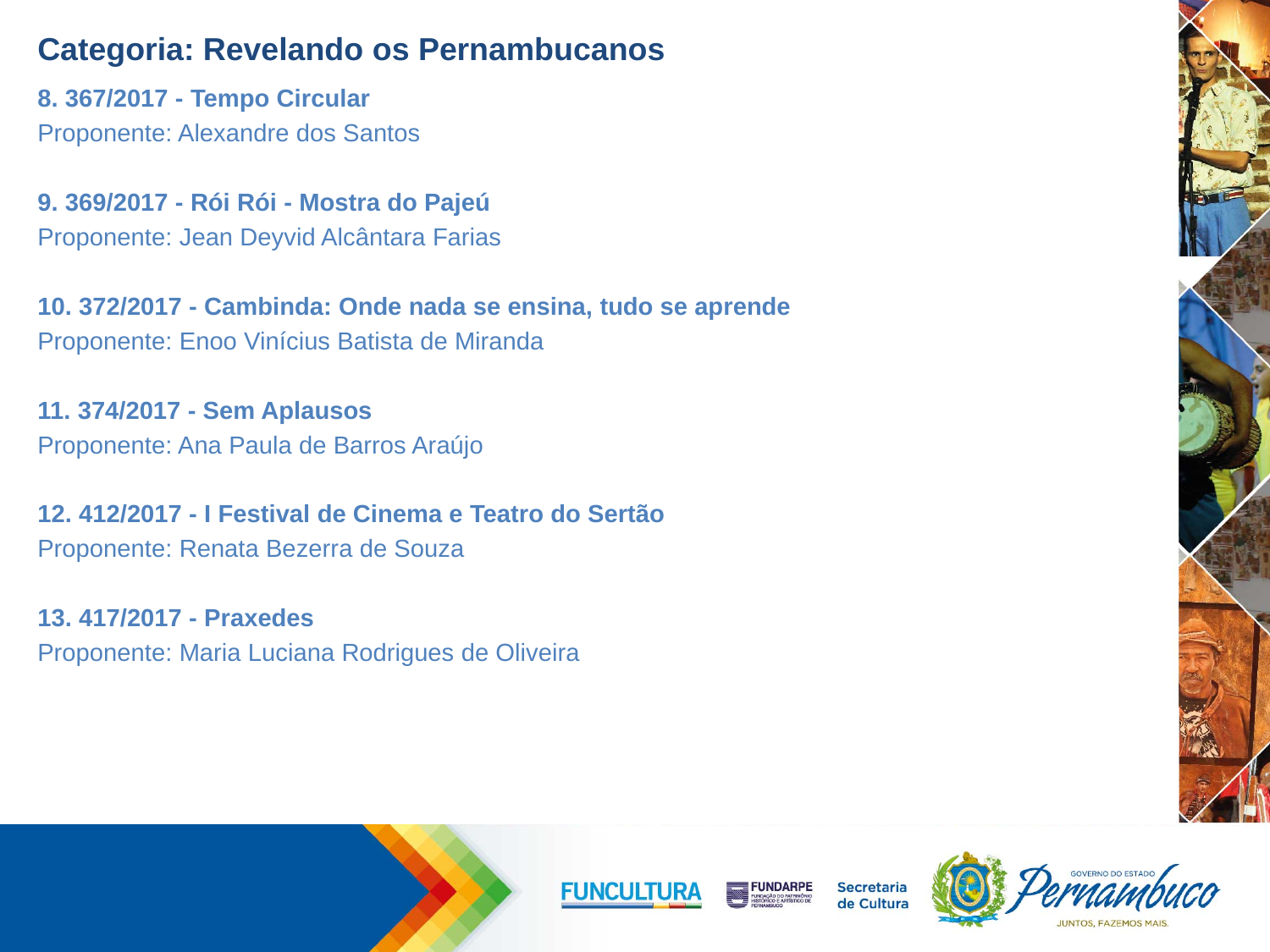

# Categoria: Revelando os Pernambucanos
8. 367/2017 - Tempo Circular
Proponente: Alexandre dos Santos

9. 369/2017 - Rói Rói - Mostra do Pajeú
Proponente: Jean Deyvid Alcântara Farias

10. 372/2017 - Cambinda: Onde nada se ensina, tudo se aprende
Proponente: Enoo Vinícius Batista de Miranda

11. 374/2017 - Sem Aplausos
Proponente: Ana Paula de Barros Araújo

12. 412/2017 - I Festival de Cinema e Teatro do Sertão
Proponente: Renata Bezerra de Souza

13. 417/2017 - Praxedes
Proponente: Maria Luciana Rodrigues de Oliveira